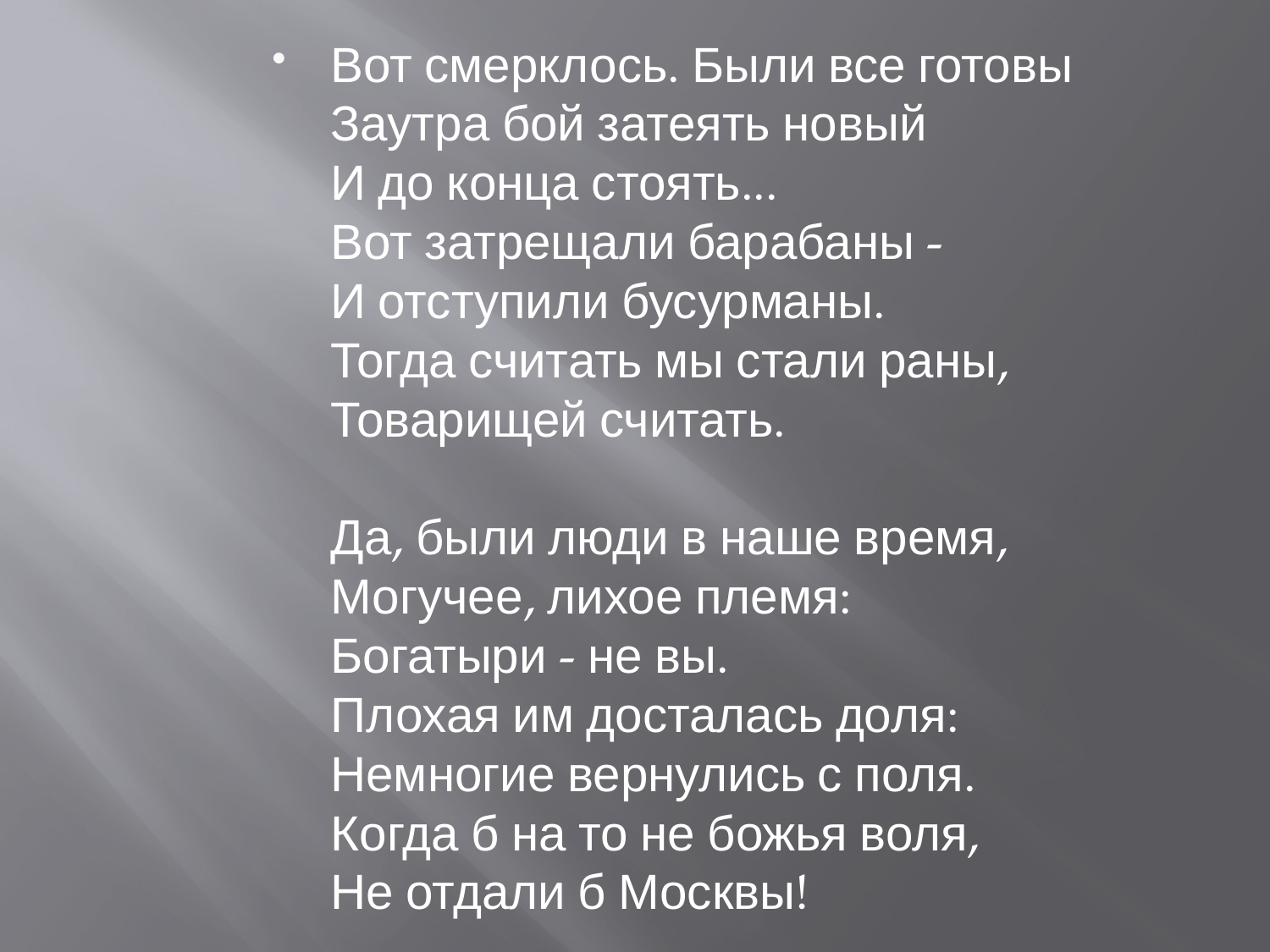

Вот смерклось. Были все готовы
Заутра бой затеять новый
И до конца стоять...
Вот затрещали барабаны -
И отступили бусурманы.
Тогда считать мы стали раны,
Товарищей считать.
Да, были люди в наше время,
Могучее, лихое племя:
Богатыри - не вы.
Плохая им досталась доля:
Немногие вернулись с поля.
Когда б на то не божья воля,
Не отдали б Москвы!
#